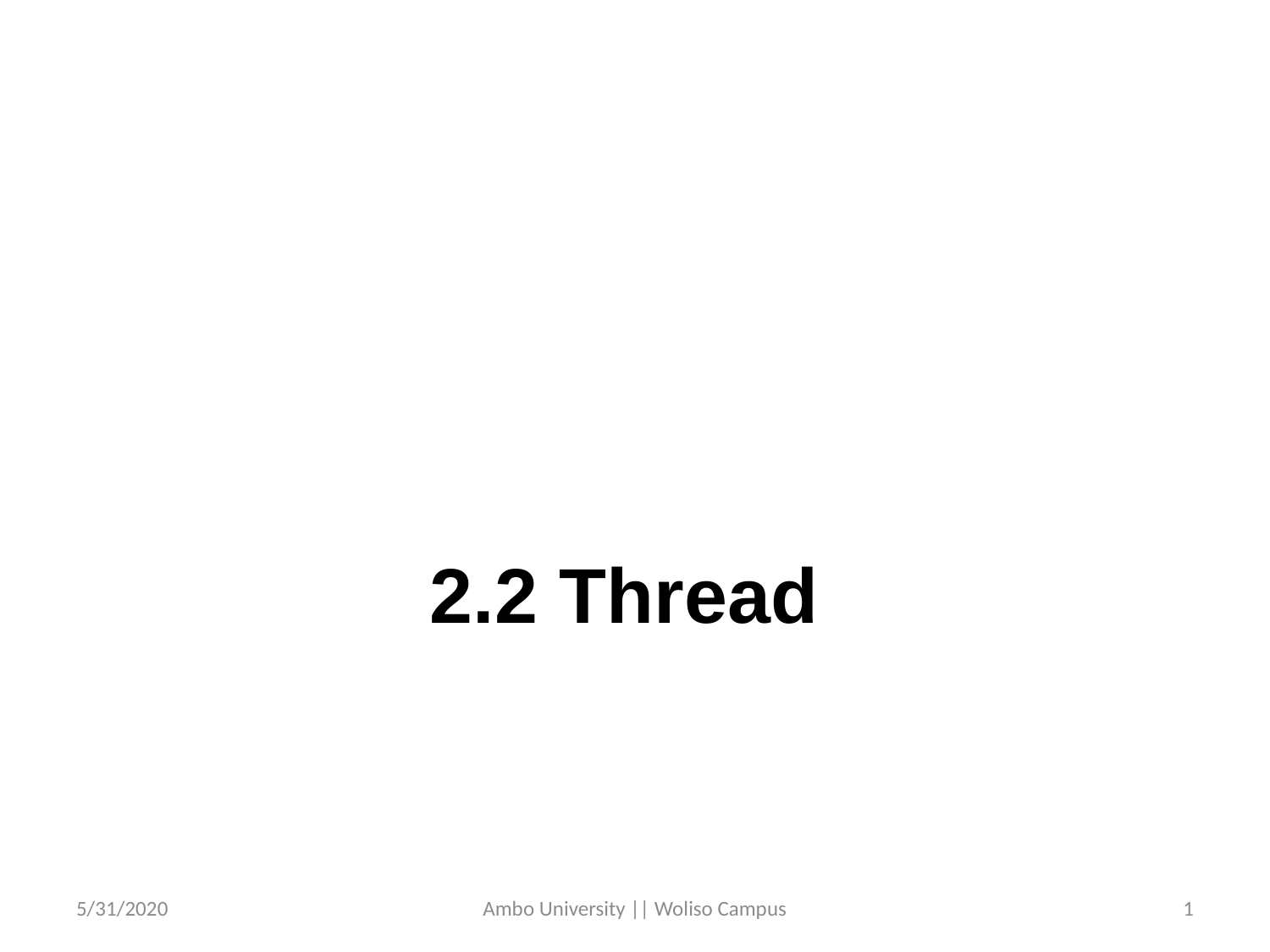

#
2.2 Thread
5/31/2020
Ambo University || Woliso Campus
1